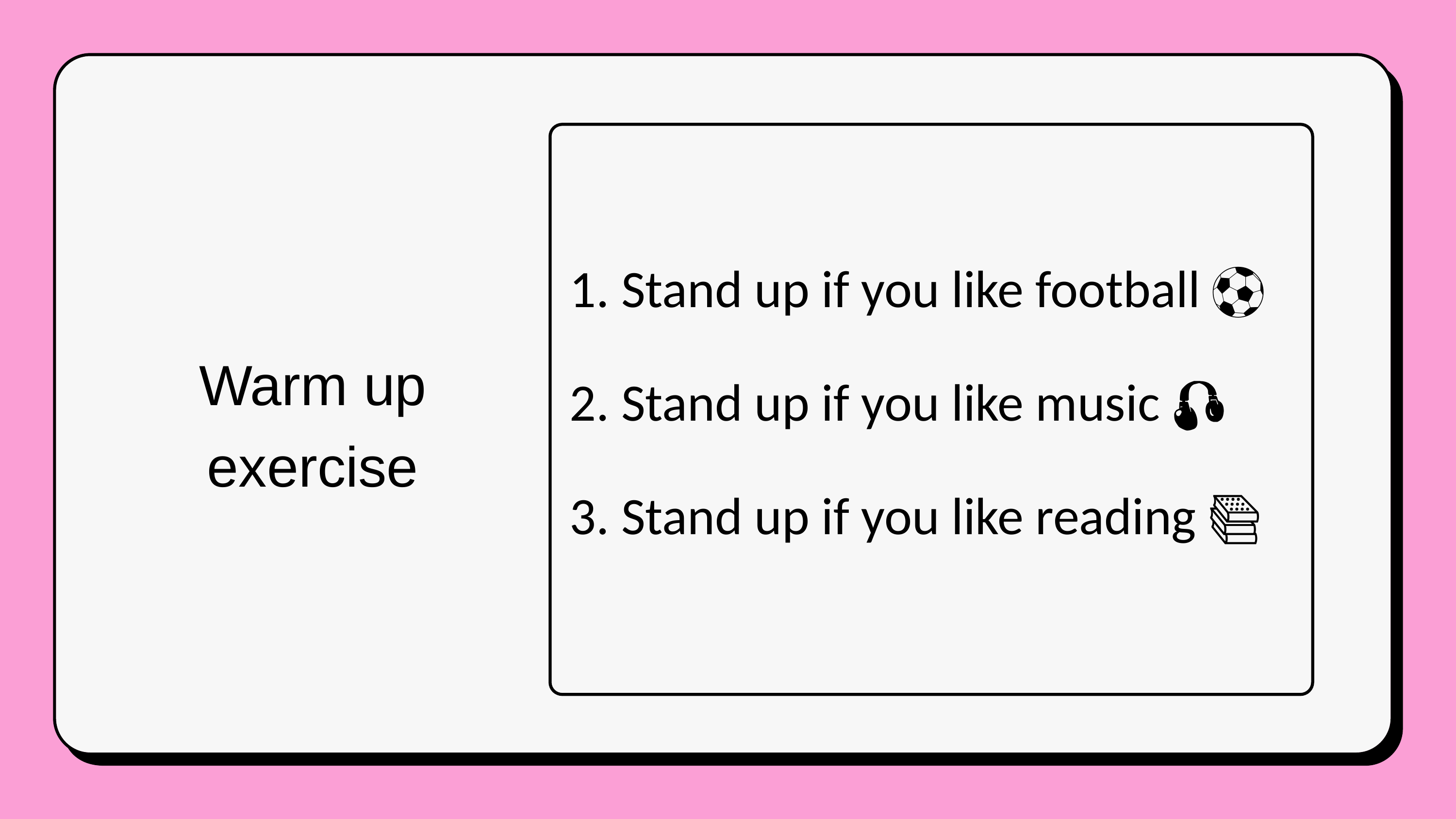

1. Stand up if you like football ⚽

2. Stand up if you like music 🎧

3. Stand up if you like reading 📚
Warm up exercise